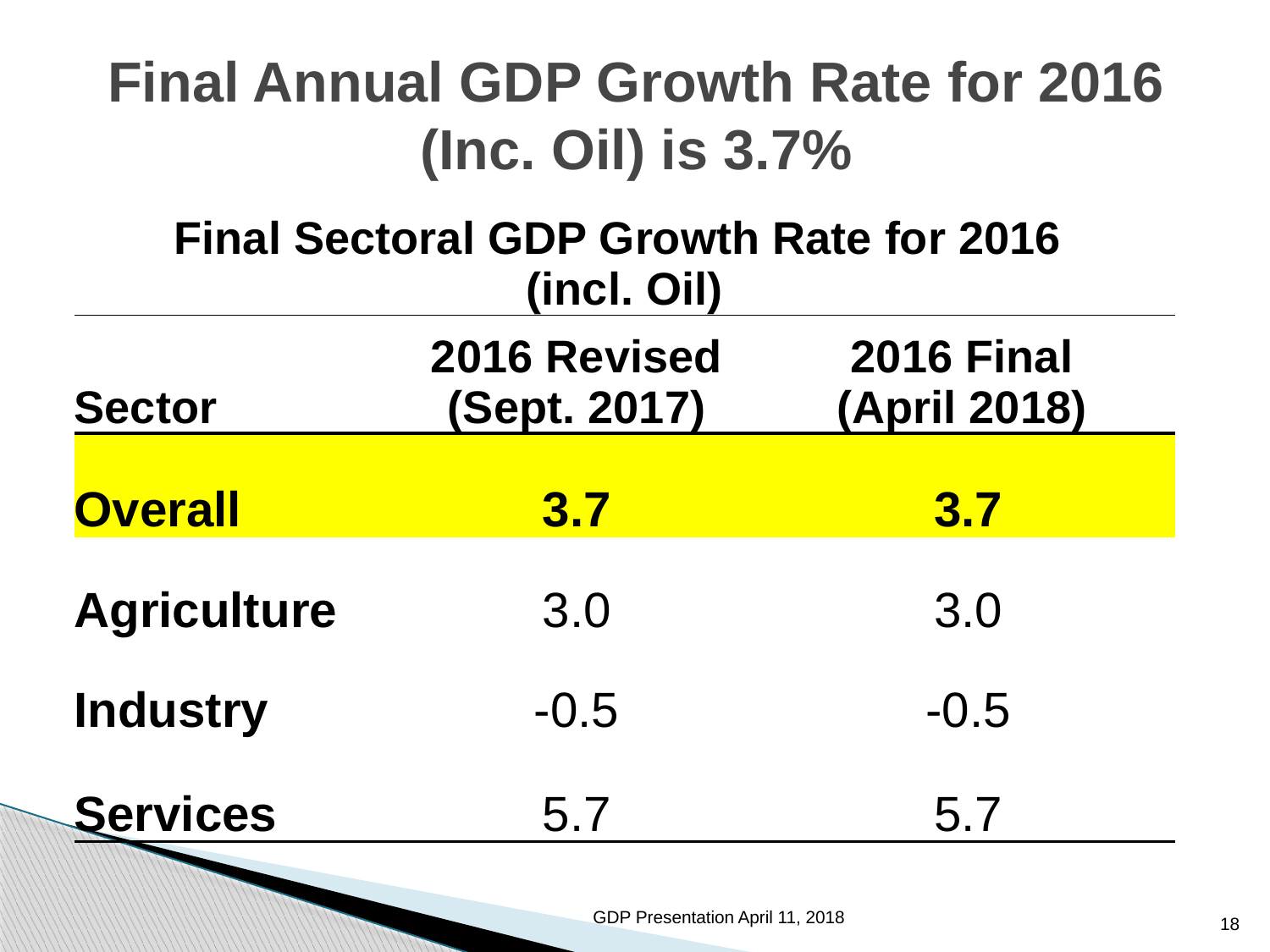

# Final Annual GDP Growth Rate for 2016 (Inc. Oil) is 3.7%
| Final Sectoral GDP Growth Rate for 2016 (incl. Oil) |  |  |
| --- | --- | --- |
| Sector | 2016 Revised (Sept. 2017) | 2016 Final (April 2018) |
| Overall | 3.7 | 3.7 |
| Agriculture | 3.0 | 3.0 |
| Industry | -0.5 | -0.5 |
| Services | 5.7 | 5.7 |
GDP Presentation April 11, 2018
18